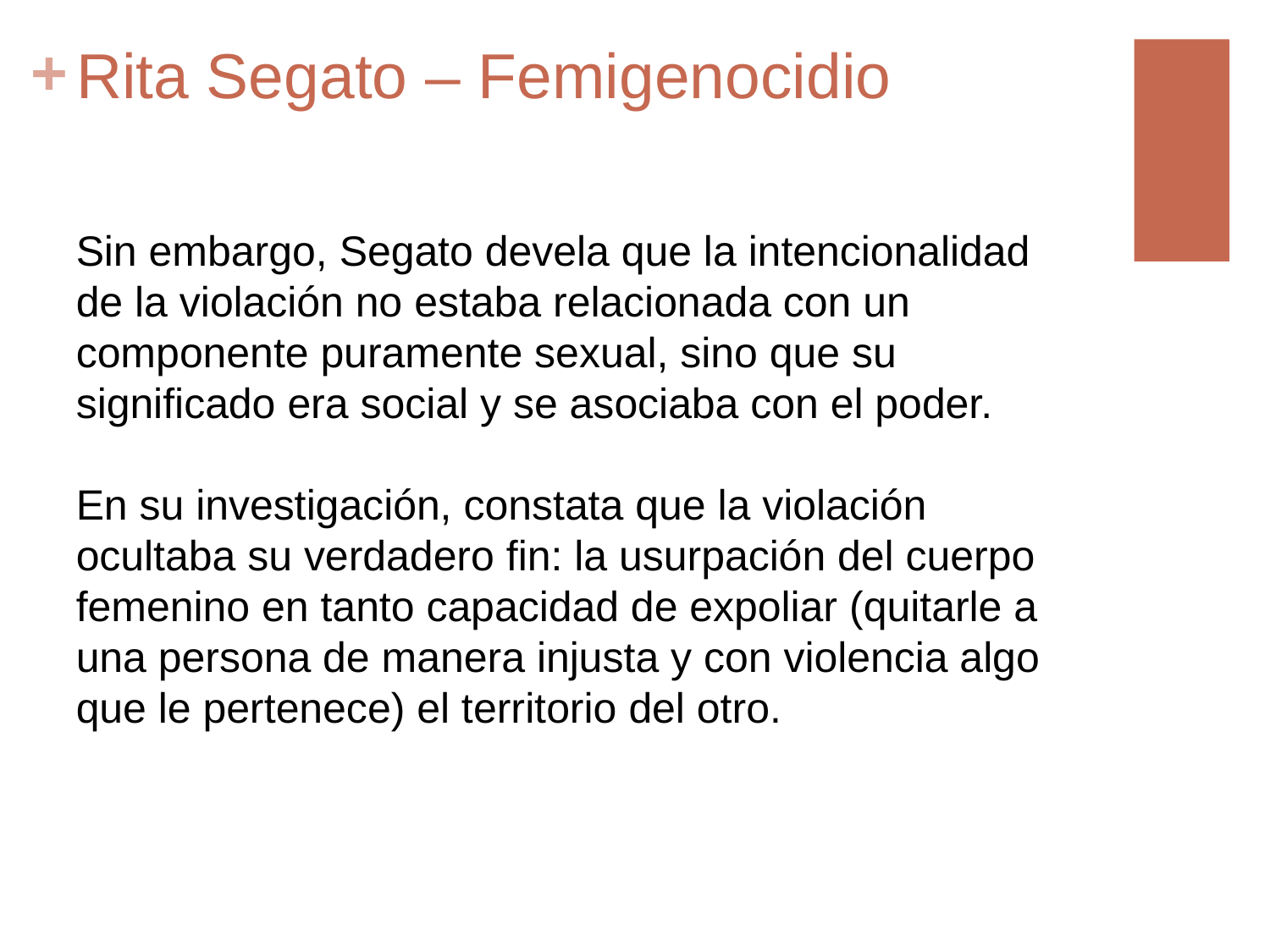

# Rita Segato – Femigenocidio
Sin embargo, Segato devela que la intencionalidad de la violación no estaba relacionada con un componente puramente sexual, sino que su significado era social y se asociaba con el poder.

En su investigación, constata que la violación ocultaba su verdadero fin: la usurpación del cuerpo femenino en tanto capacidad de expoliar (quitarle a una persona de manera injusta y con violencia algo que le pertenece) el territorio del otro.